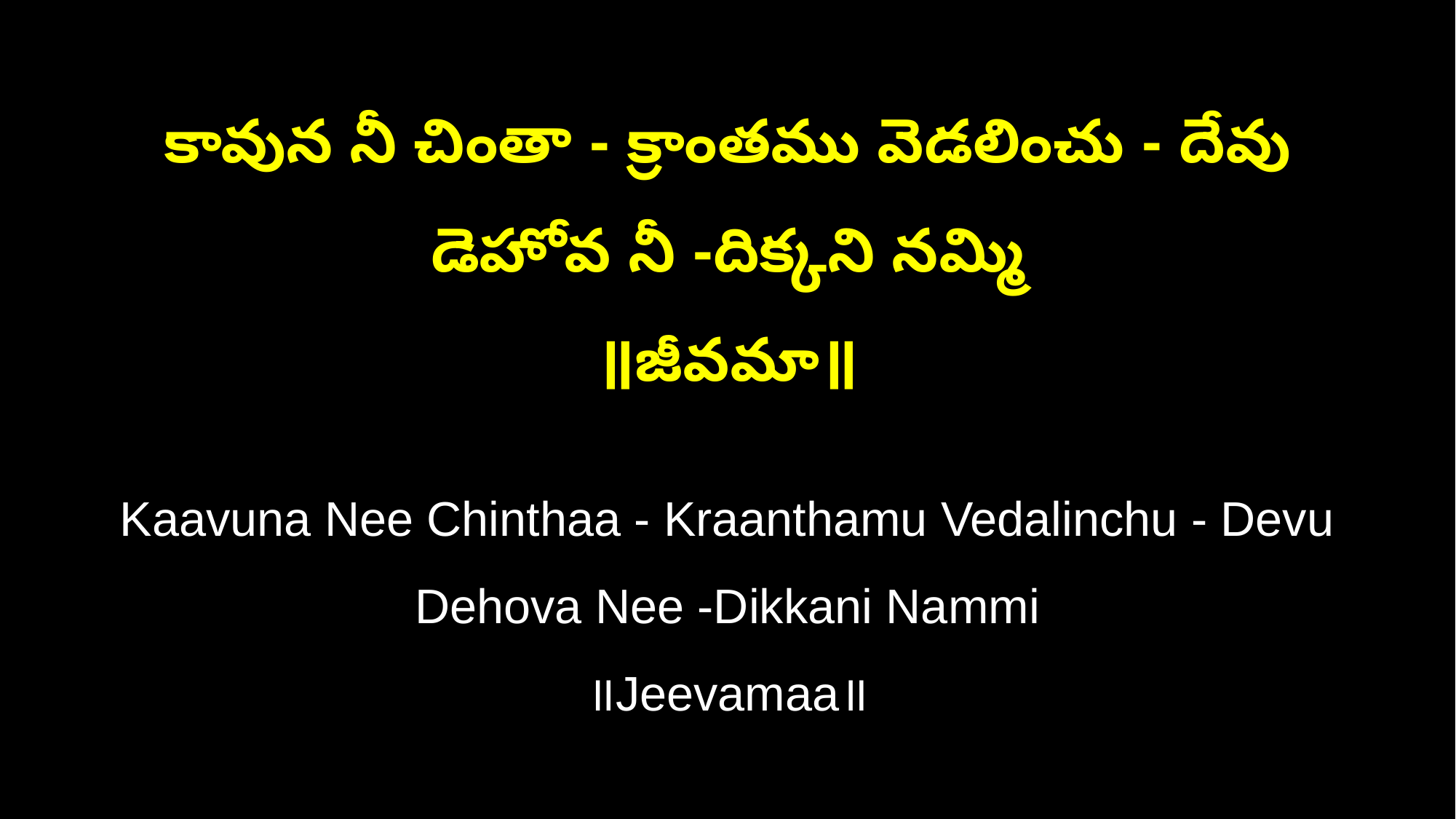

కావున నీ చింతా - క్రాంతము వెడలించు - దేవు డెహోవ నీ -దిక్కని నమ్మి
॥జీవమా॥
Kaavuna Nee Chinthaa - Kraanthamu Vedalinchu - Devu Dehova Nee -Dikkani Nammi
॥Jeevamaa॥